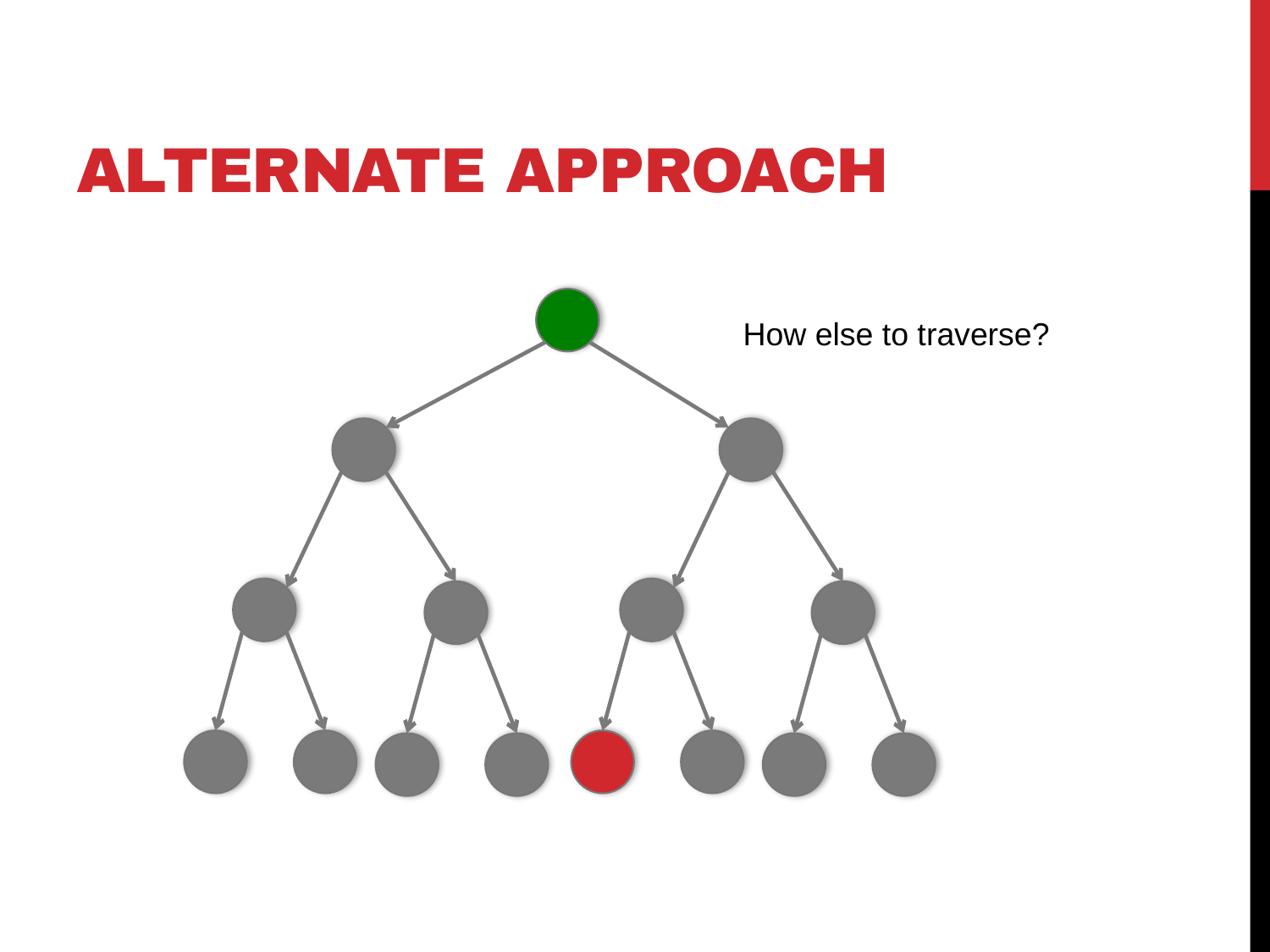

# Alternate approach

How else to traverse?